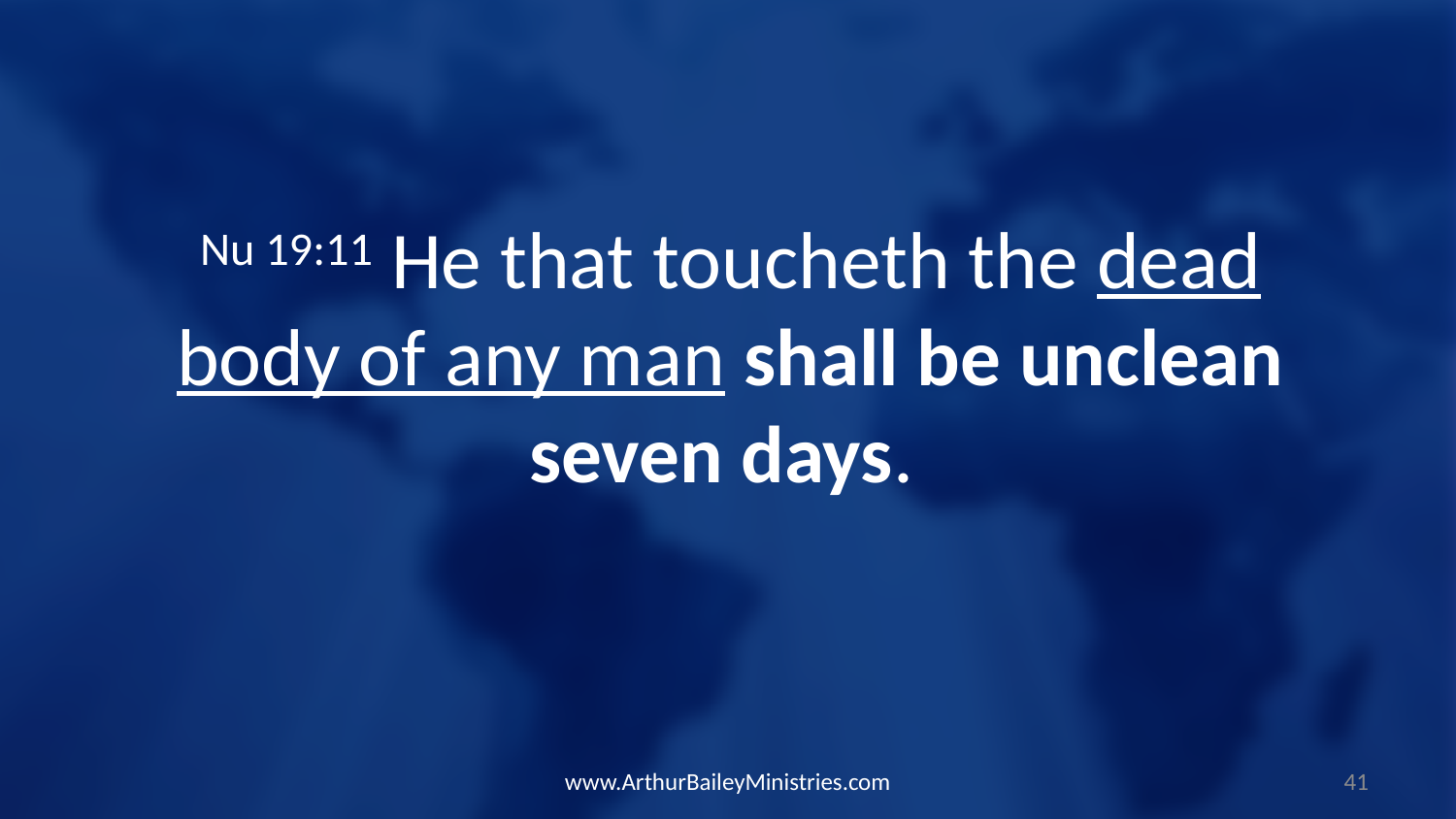

Nu 19:11 He that toucheth the dead body of any man shall be unclean seven days.

www.ArthurBaileyMinistries.com
41